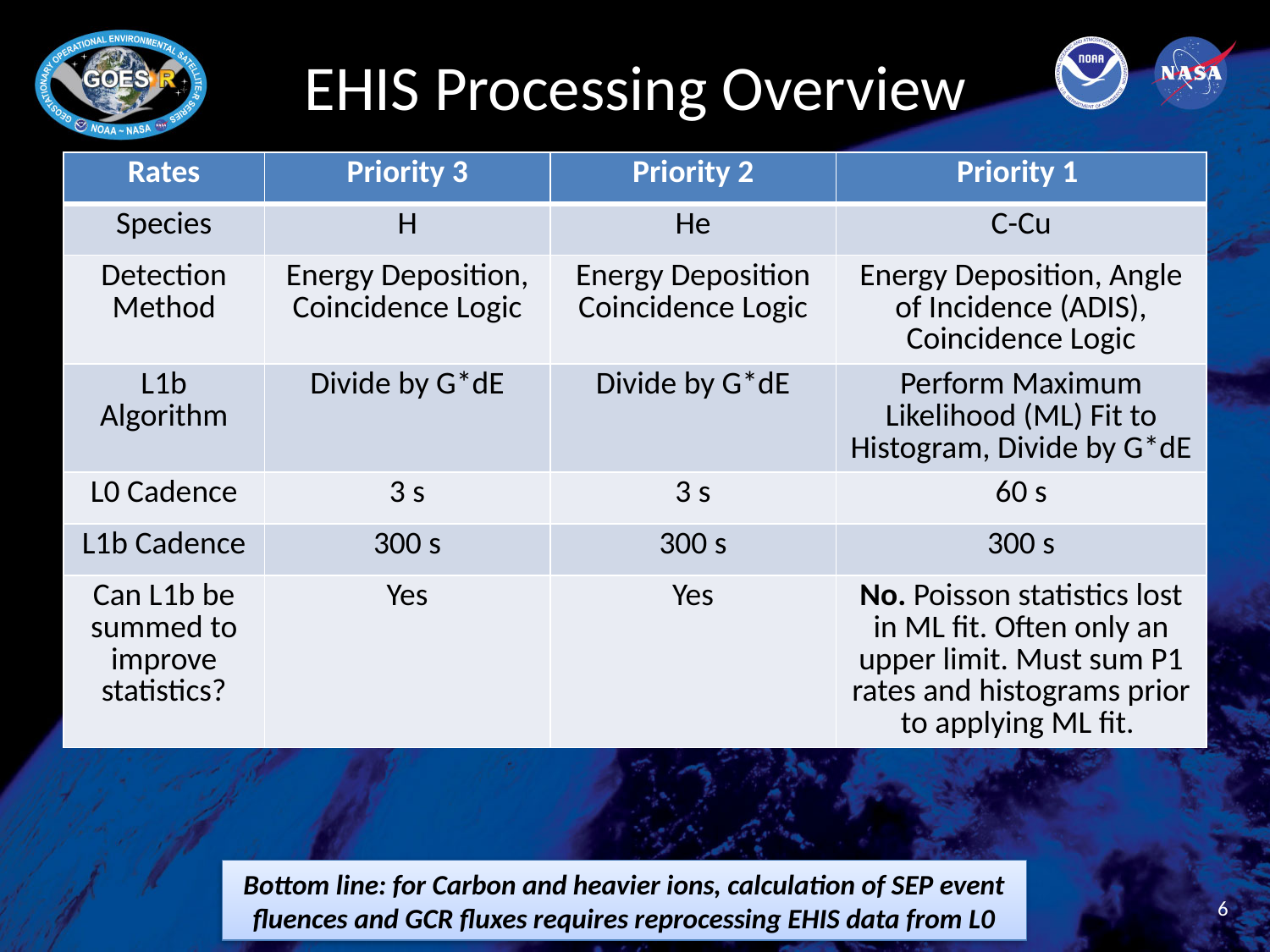

# EHIS Processing Overview
| Rates | Priority 3 | Priority 2 | Priority 1 |
| --- | --- | --- | --- |
| Species | H | He | C-Cu |
| Detection Method | Energy Deposition, Coincidence Logic | Energy Deposition Coincidence Logic | Energy Deposition, Angle of Incidence (ADIS), Coincidence Logic |
| L1b Algorithm | Divide by G\*dE | Divide by G\*dE | Perform Maximum Likelihood (ML) Fit to Histogram, Divide by G\*dE |
| L0 Cadence | 3 s | 3 s | 60 s |
| L1b Cadence | 300 s | 300 s | 300 s |
| Can L1b be summed to improve statistics? | Yes | Yes | No. Poisson statistics lost in ML fit. Often only an upper limit. Must sum P1 rates and histograms prior to applying ML fit. |
Bottom line: for Carbon and heavier ions, calculation of SEP event fluences and GCR fluxes requires reprocessing EHIS data from L0
6